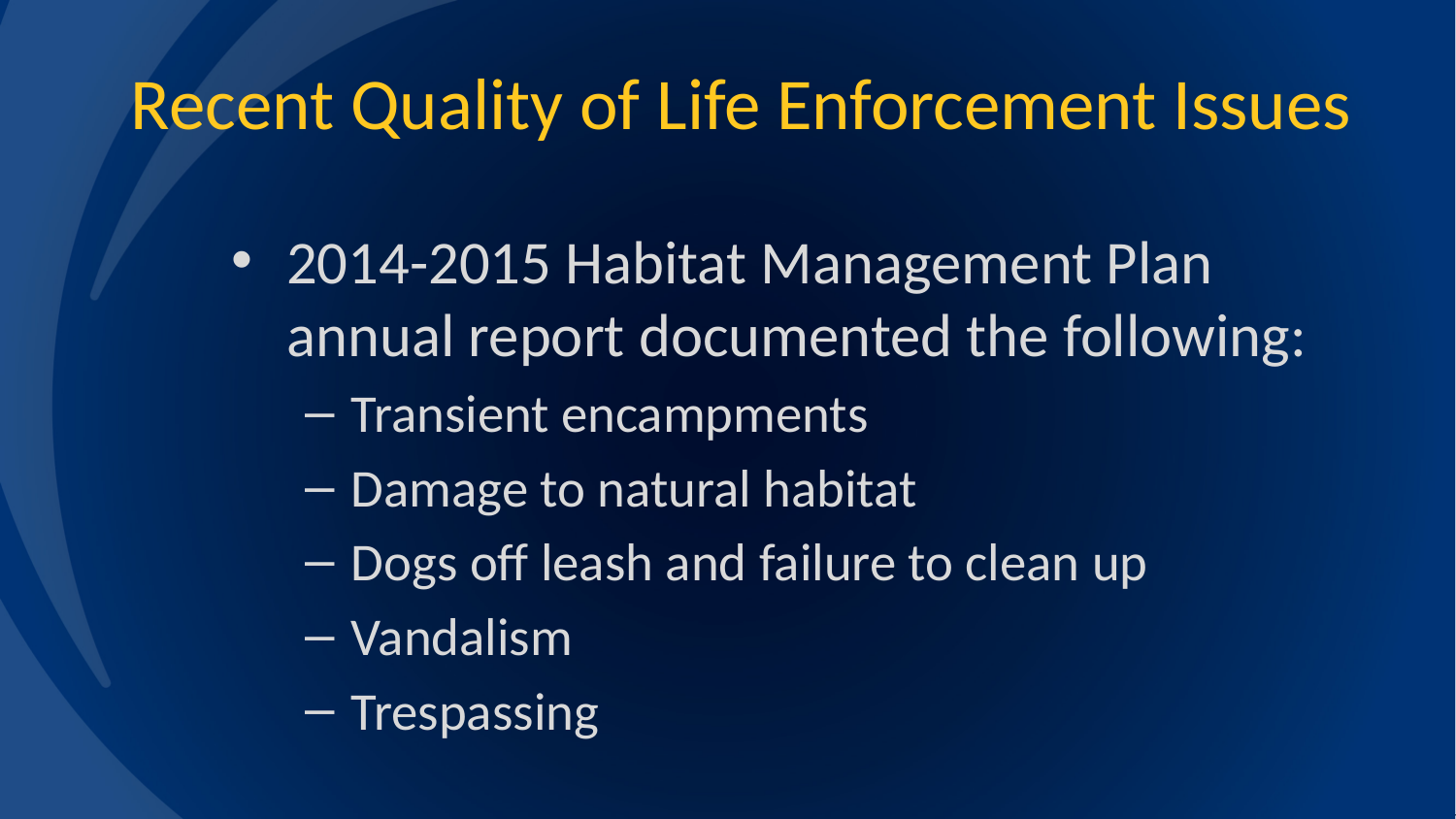

# Recent Quality of Life Enforcement Issues
2014-2015 Habitat Management Plan annual report documented the following:
Transient encampments
Damage to natural habitat
Dogs off leash and failure to clean up
Vandalism
Trespassing